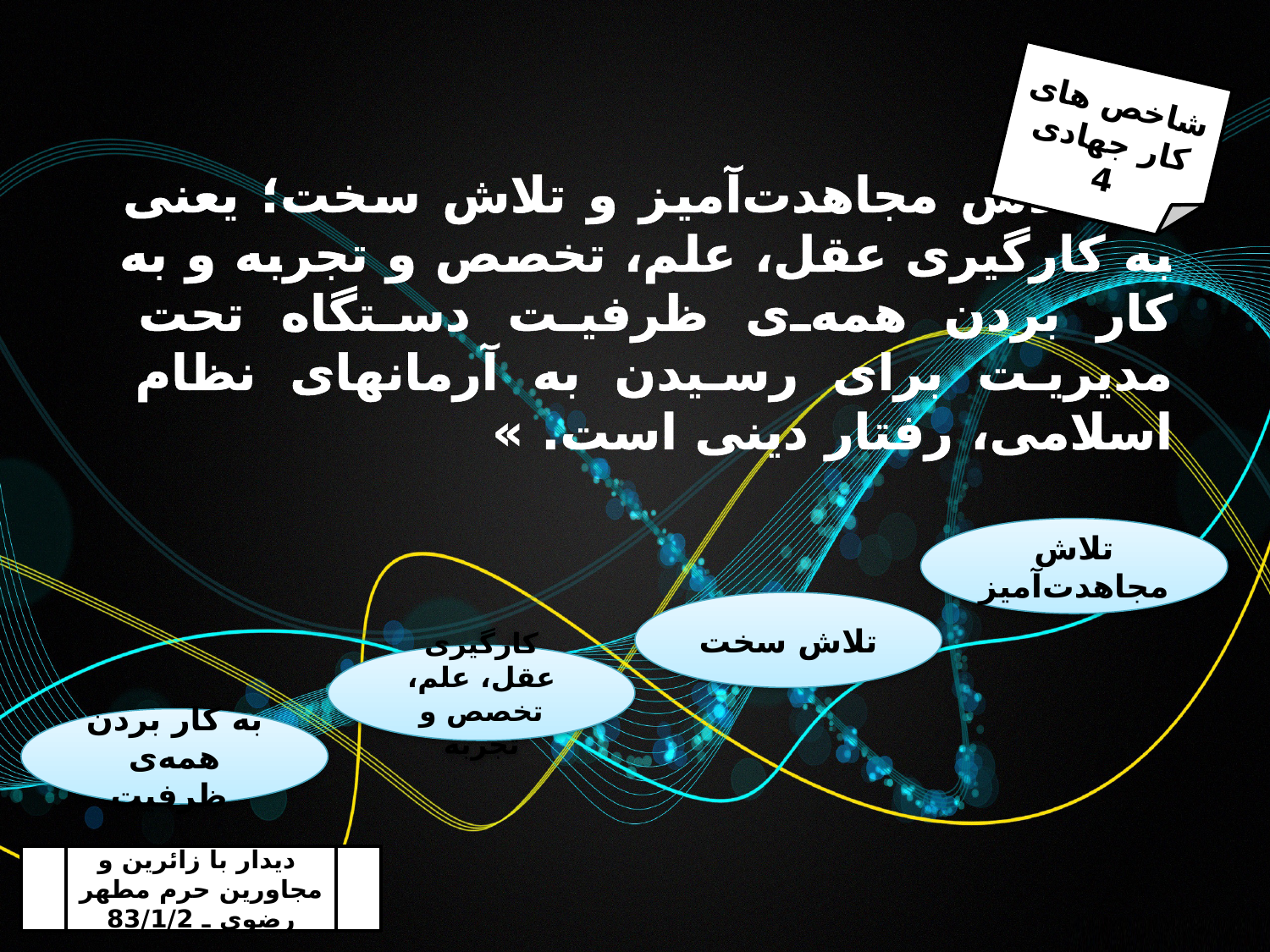

شاخص های کار جهادی
4
«...تلاش مجاهدت‌آمیز و تلاش سخت؛ یعنی به کارگیری عقل، علم، تخصص و تجربه و به کار بردن همه‌ی ظرفیت دستگاه تحت مدیریت برای رسیدن به آرمانهای نظام اسلامی،‌ رفتار دینی است. »
تلاش مجاهدت‌آمیز
تلاش سخت
کارگیری عقل، علم، تخصص و تجربه
به کار بردن همه‌ی ظرفیت
 دیدار با زائرین و مجاورین حرم مطهر رضوی ـ 83/1/2